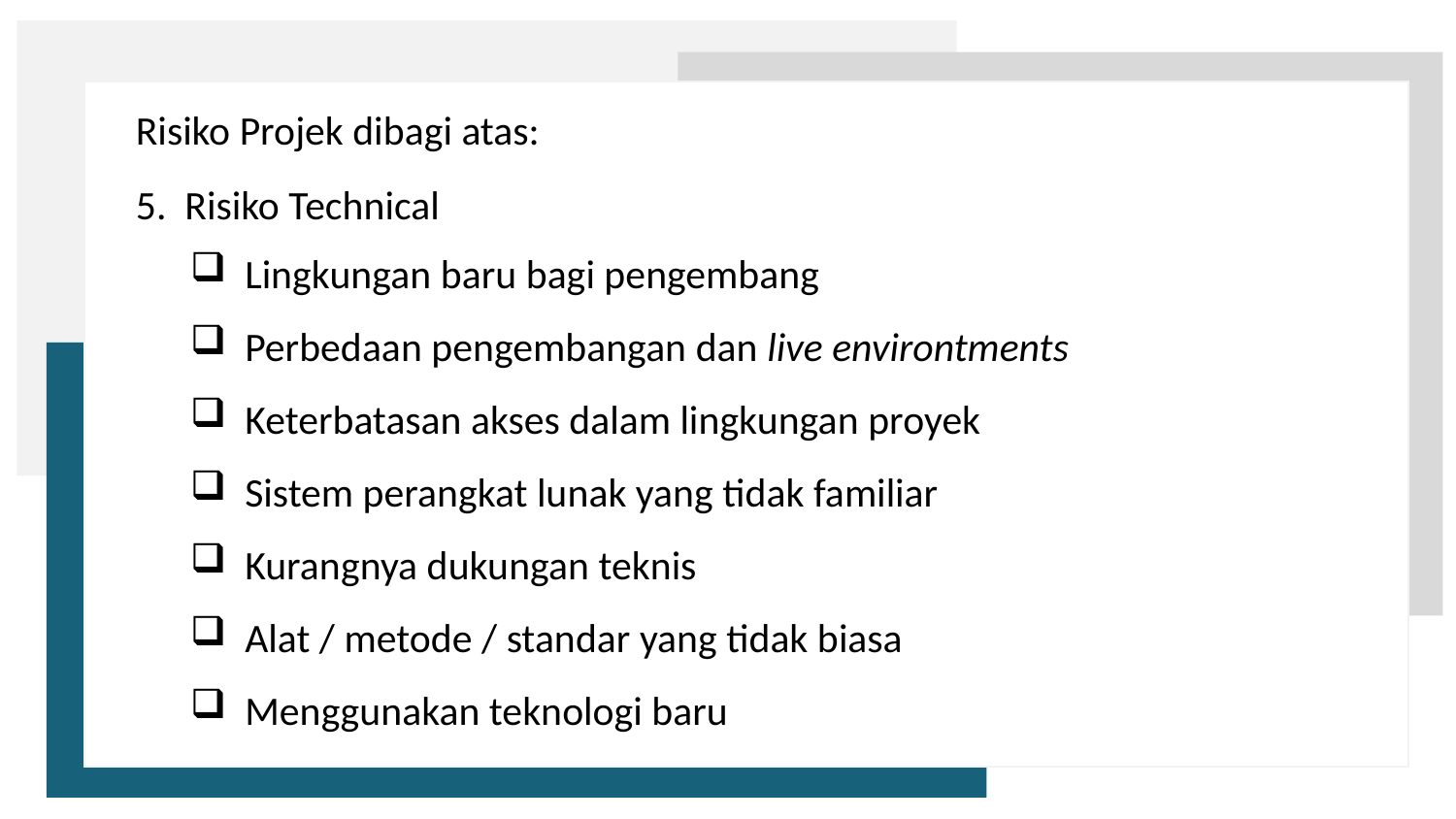

Risiko Projek dibagi atas:
5.  Risiko Technical
Lingkungan baru bagi pengembang
Perbedaan pengembangan dan live environtments
Keterbatasan akses dalam lingkungan proyek
Sistem perangkat lunak yang tidak familiar
Kurangnya dukungan teknis
Alat / metode / standar yang tidak biasa
Menggunakan teknologi baru